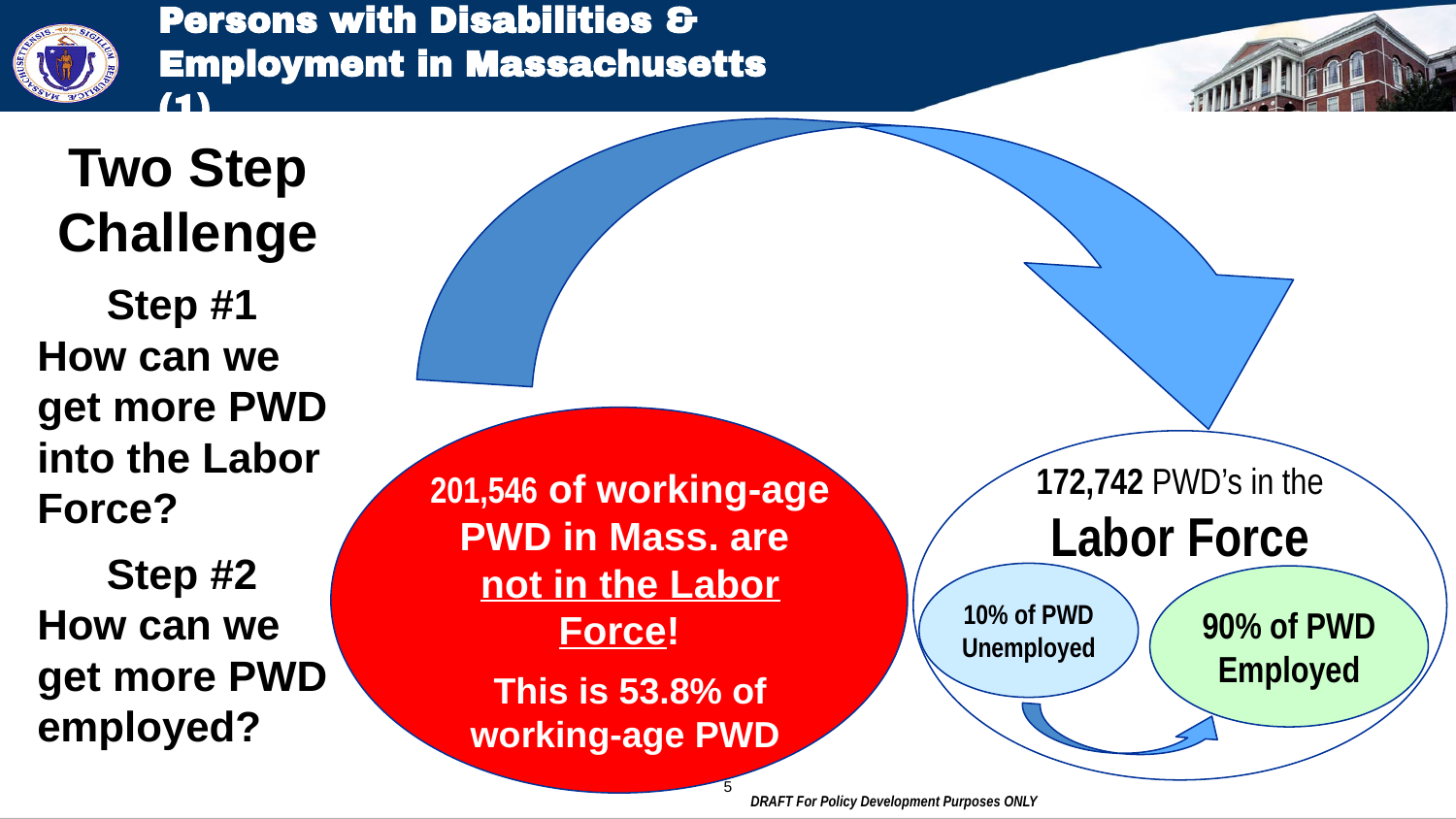

# Persons with Disabilities & Employment in Massachusetts (1)
Two Step Challenge

Step #1
How can we get more PWD into the Labor Force?

Step #2
How can we get more PWD employed?

201,546 of working-age PWD in Mass. are
not in the Labor Force!

This is 53.8% of working-age PWD
172,742 PWD’s in the
Labor Force
10% of PWD Unemployed
90% of PWD Employed

DRAFT For Policy Development Purposes ONLY